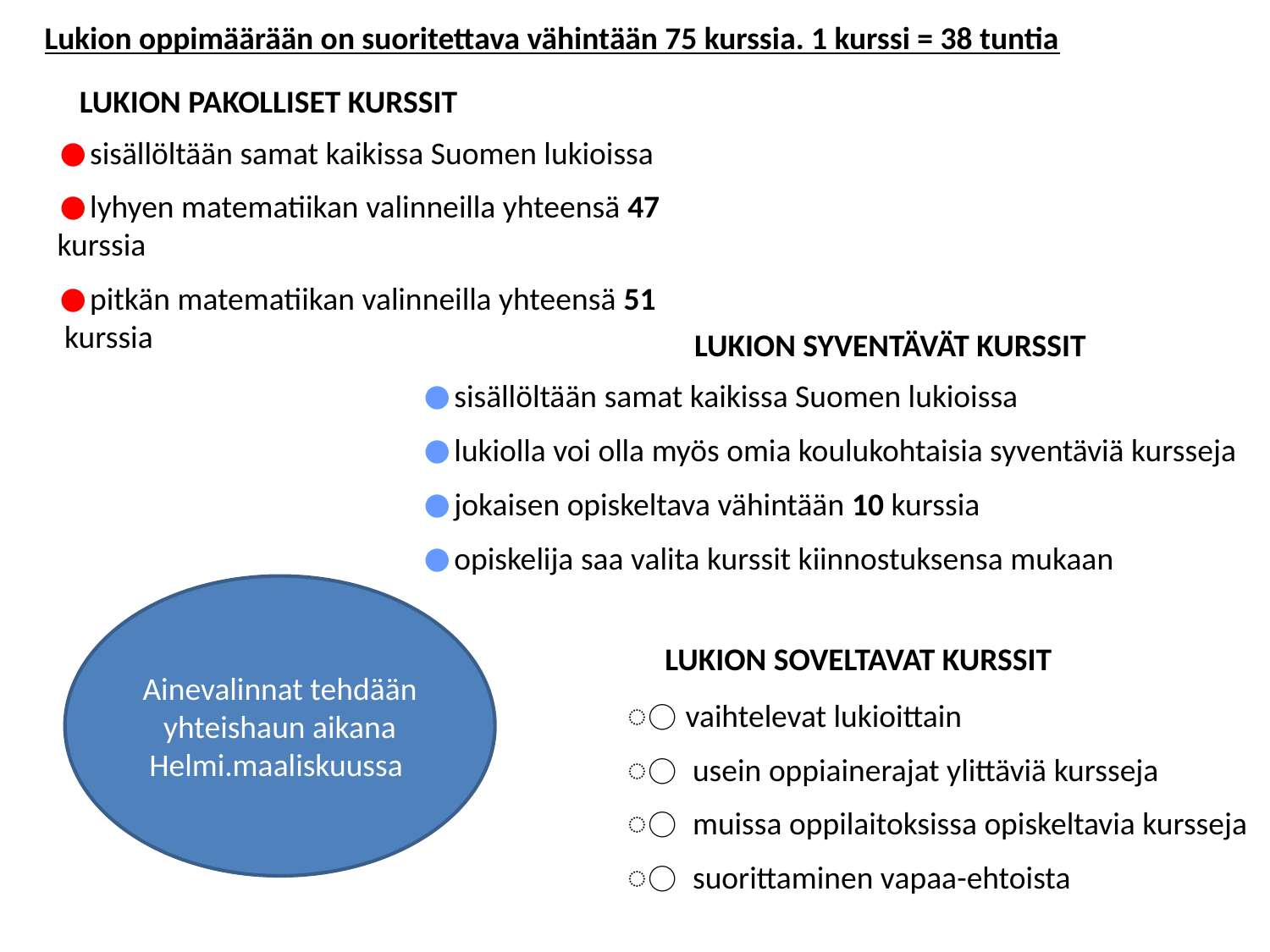

Lukion oppimäärään on suoritettava vähintään 75 kurssia. 1 kurssi = 38 tuntia
LUKION PAKOLLISET KURSSIT
sisällöltään samat kaikissa Suomen lukioissa
lyhyen matematiikan valinneilla yhteensä 47 kurssia
pitkän matematiikan valinneilla yhteensä 51   kurssia
LUKION SYVENTÄVÄT KURSSIT
sisällöltään samat kaikissa Suomen lukioissa
lukiolla voi olla myös omia koulukohtaisia syventäviä kursseja
jokaisen opiskeltava vähintään 10 kurssia
opiskelija saa valita kurssit kiinnostuksensa mukaan

Ainevalinnat tehdään yhteishaun aikana
Helmi.maaliskuussa
LUKION SOVELTAVAT KURSSIT
⃝ vaihtelevat lukioittain
⃝  usein oppiainerajat ylittäviä kursseja
⃝  muissa oppilaitoksissa opiskeltavia kursseja
⃝  suorittaminen vapaa-ehtoista